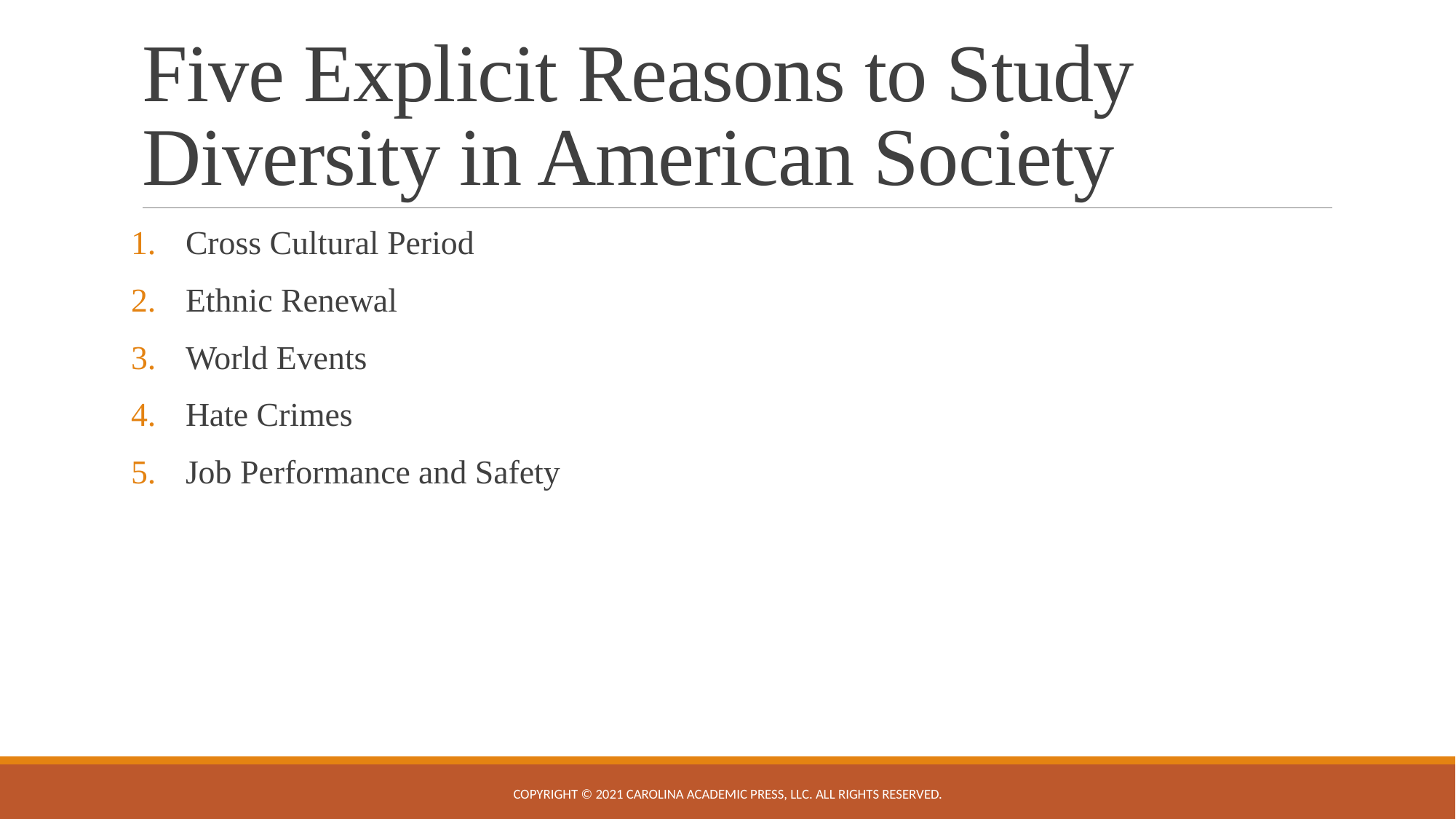

# Five Explicit Reasons to Study Diversity in American Society
Cross Cultural Period
Ethnic Renewal
World Events
Hate Crimes
Job Performance and Safety

Copyright © 2021 Carolina Academic Press, LLC. All rights reserved.